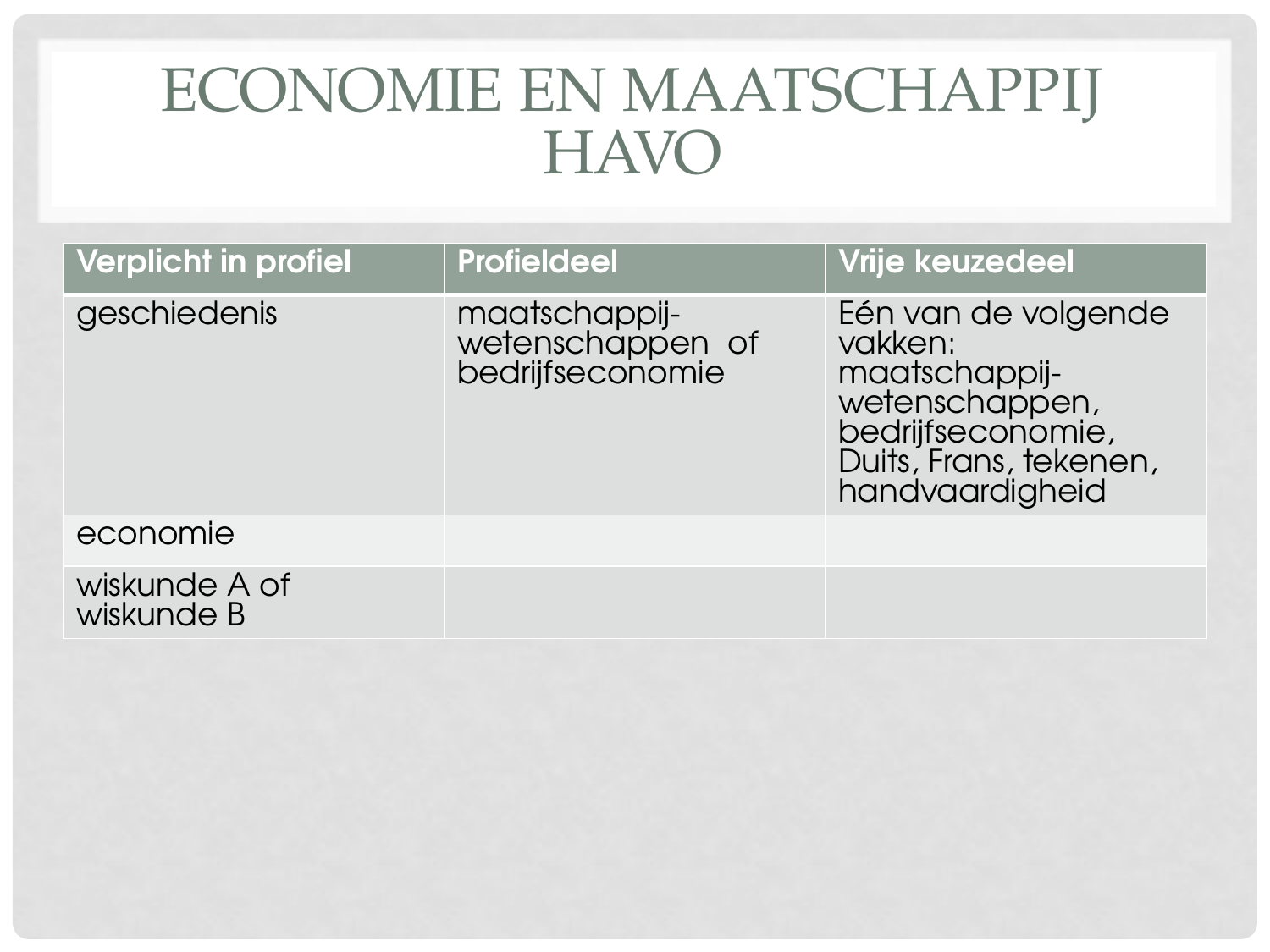

# Economie en Maatschappij havo
| Verplicht in profiel | Profieldeel | Vrije keuzedeel |
| --- | --- | --- |
| geschiedenis | maatschappij-wetenschappen of bedrijfseconomie | Eén van de volgende vakken: maatschappij-wetenschappen, bedrijfseconomie, Duits, Frans, tekenen, handvaardigheid |
| economie |  |  |
| wiskunde A of wiskunde B |  |  |